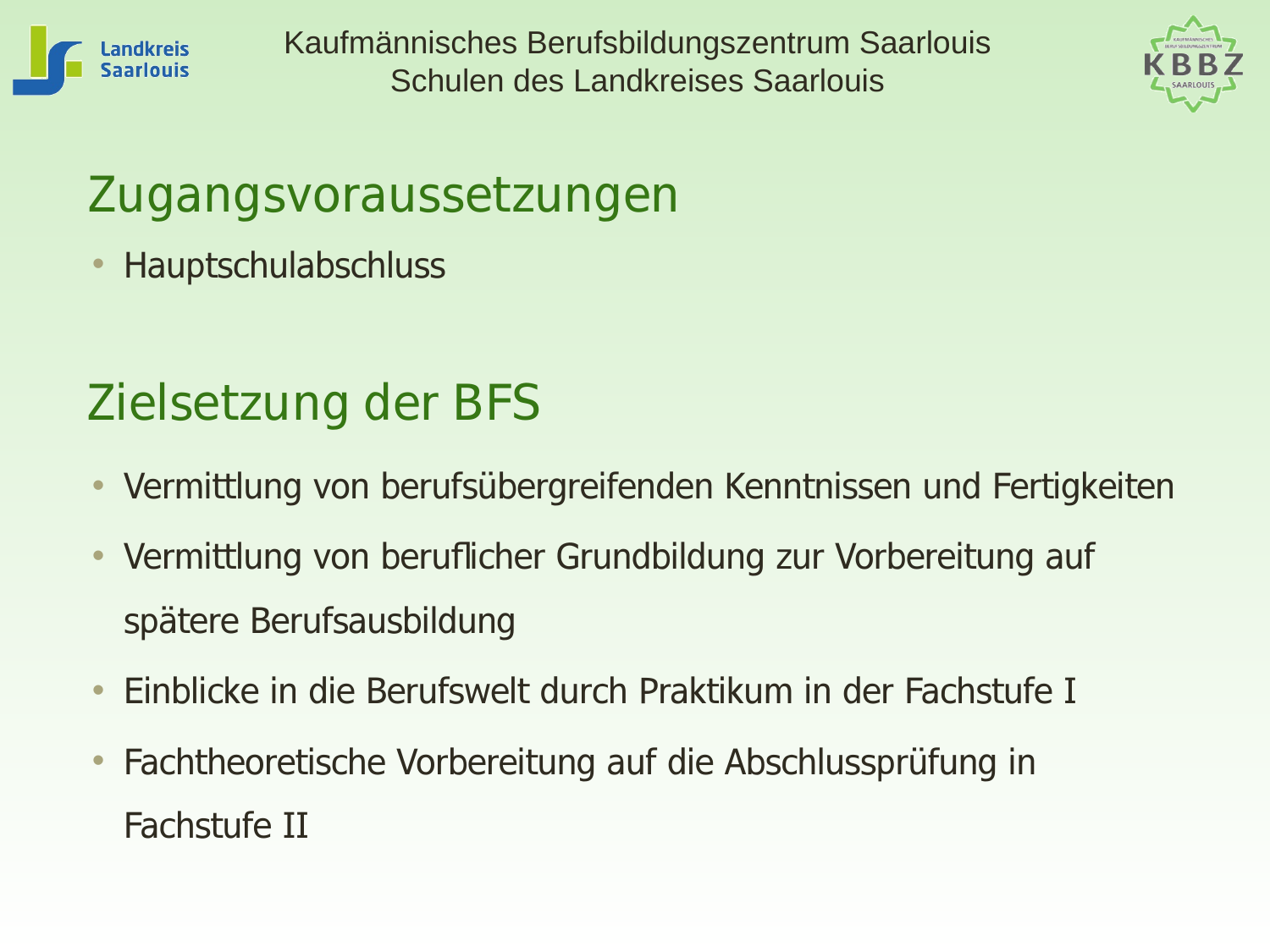

# Zugangsvoraussetzungen
Hauptschulabschluss

Zielsetzung der BFS
Vermittlung von berufsübergreifenden Kenntnissen und Fertigkeiten
Vermittlung von beruflicher Grundbildung zur Vorbereitung auf spätere Berufsausbildung
Einblicke in die Berufswelt durch Praktikum in der Fachstufe I
Fachtheoretische Vorbereitung auf die Abschlussprüfung in Fachstufe II